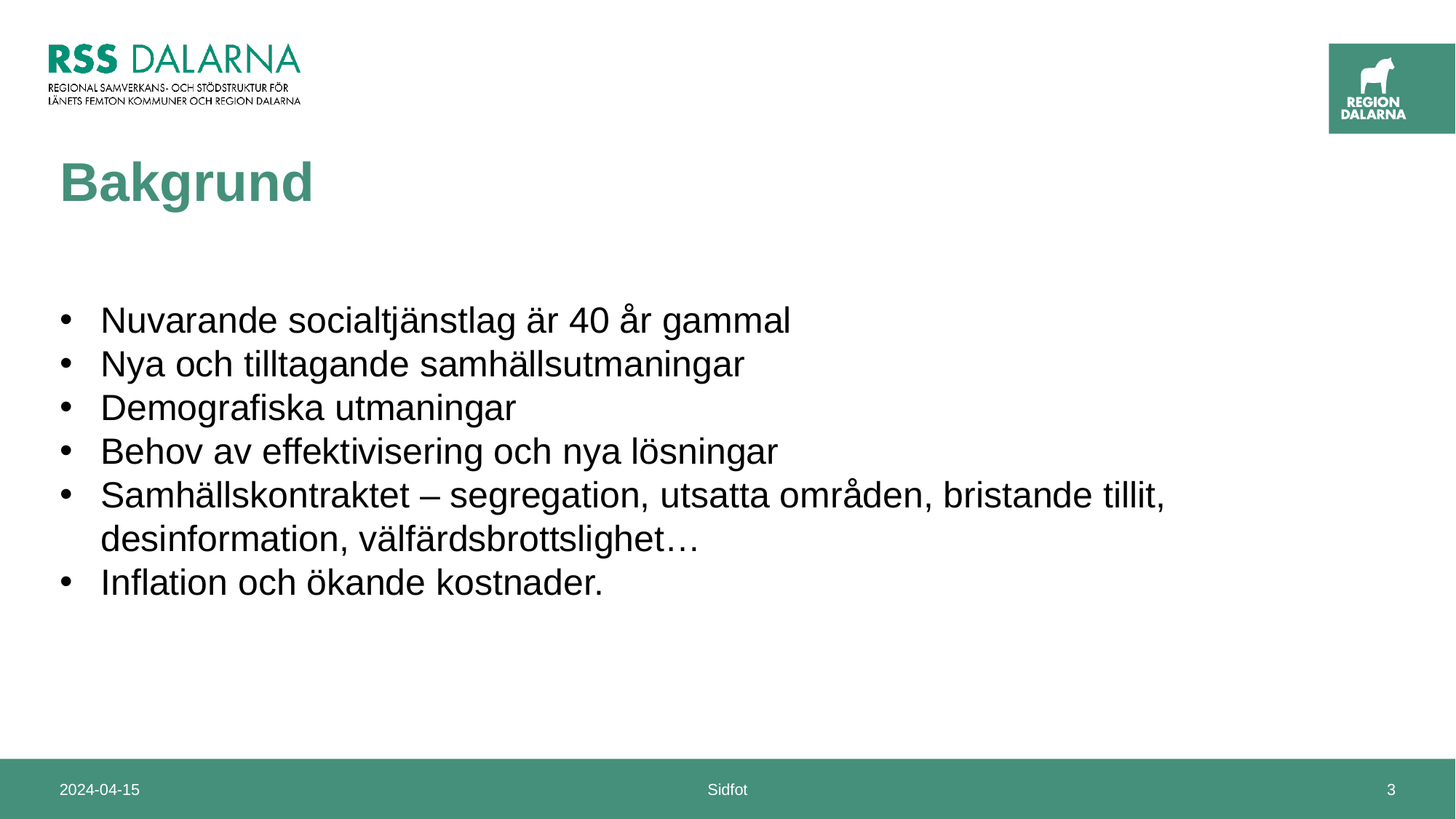

# Bakgrund
Nuvarande socialtjänstlag är 40 år gammal
Nya och tilltagande samhällsutmaningar
Demografiska utmaningar
Behov av effektivisering och nya lösningar
Samhällskontraktet – segregation, utsatta områden, bristande tillit, desinformation, välfärdsbrottslighet…
Inflation och ökande kostnader.

2024-04-15
Sidfot
3